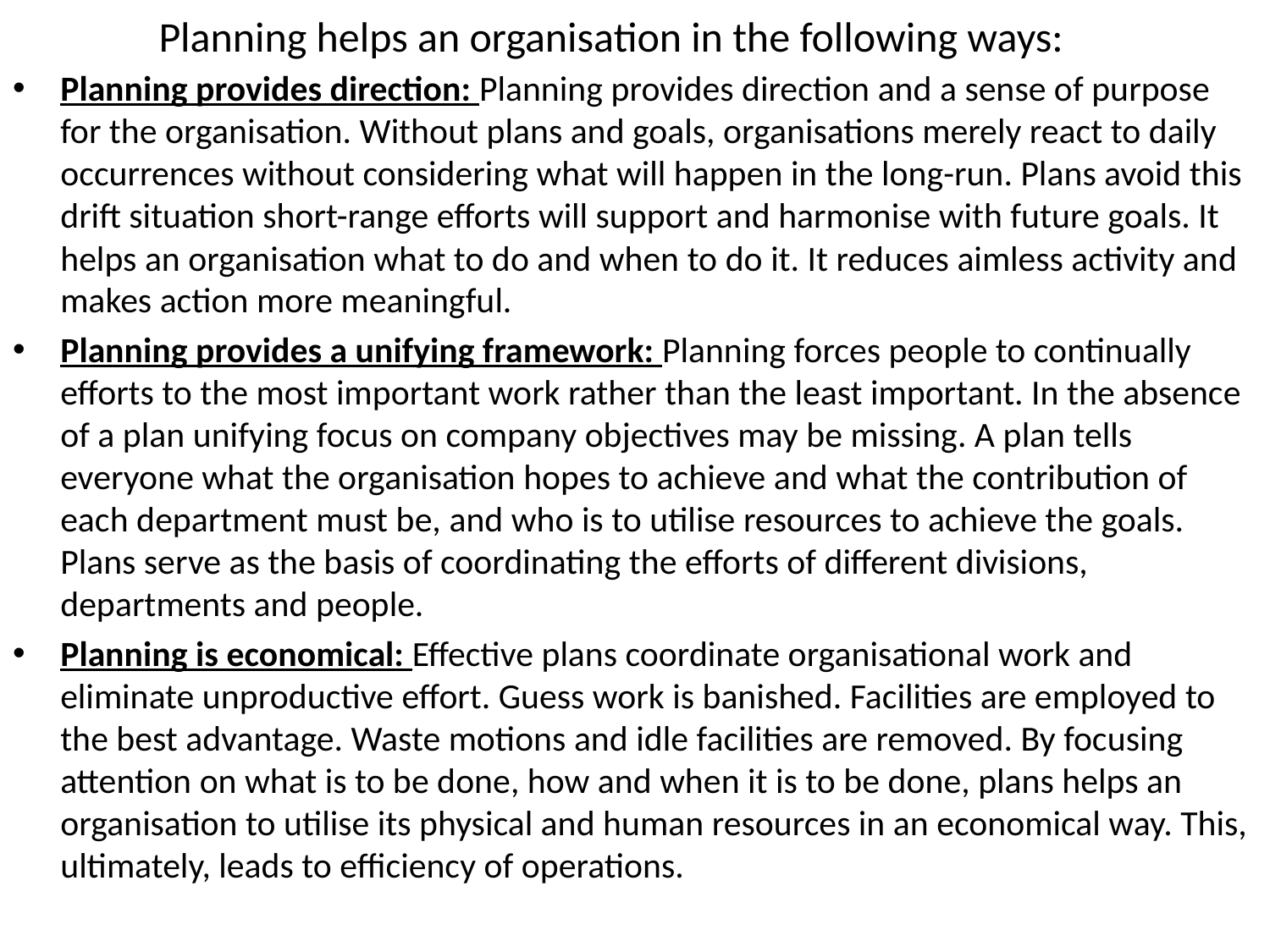

# Planning helps an organisation in the following ways:
Planning provides direction: Planning provides direction and a sense of purpose for the organisation. Without plans and goals, organisations merely react to daily occurrences without considering what will happen in the long-run. Plans avoid this drift situation short-range efforts will support and harmonise with future goals. It helps an organisation what to do and when to do it. It reduces aimless activity and makes action more meaningful.
Planning provides a unifying framework: Planning forces people to continually efforts to the most important work rather than the least important. In the absence of a plan unifying focus on company objectives may be missing. A plan tells everyone what the organisation hopes to achieve and what the contribution of each department must be, and who is to utilise resources to achieve the goals. Plans serve as the basis of coordinating the efforts of different divisions, departments and people.
Planning is economical: Effective plans coordinate organisational work and eliminate unproductive effort. Guess work is banished. Facilities are employed to the best advantage. Waste motions and idle facilities are removed. By focusing attention on what is to be done, how and when it is to be done, plans helps an organisation to utilise its physical and human resources in an economical way. This, ultimately, leads to efficiency of operations.